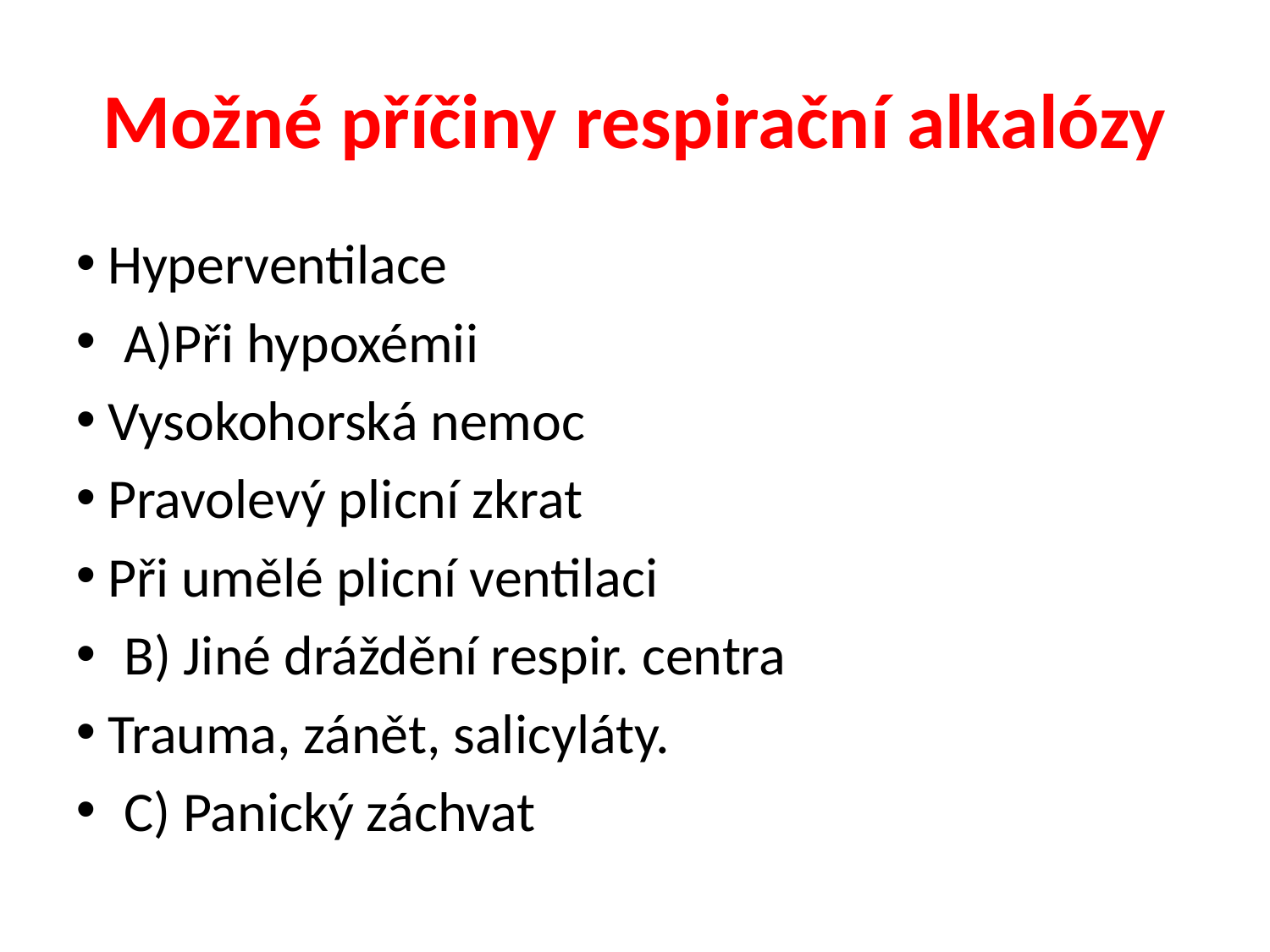

# Možné příčiny respirační alkalózy
Hyperventilace
A)Při hypoxémii
	Vysokohorská nemoc
	Pravolevý plicní zkrat
	Při umělé plicní ventilaci
B) Jiné dráždění respir. centra
	Trauma, zánět, salicyláty.
C) Panický záchvat